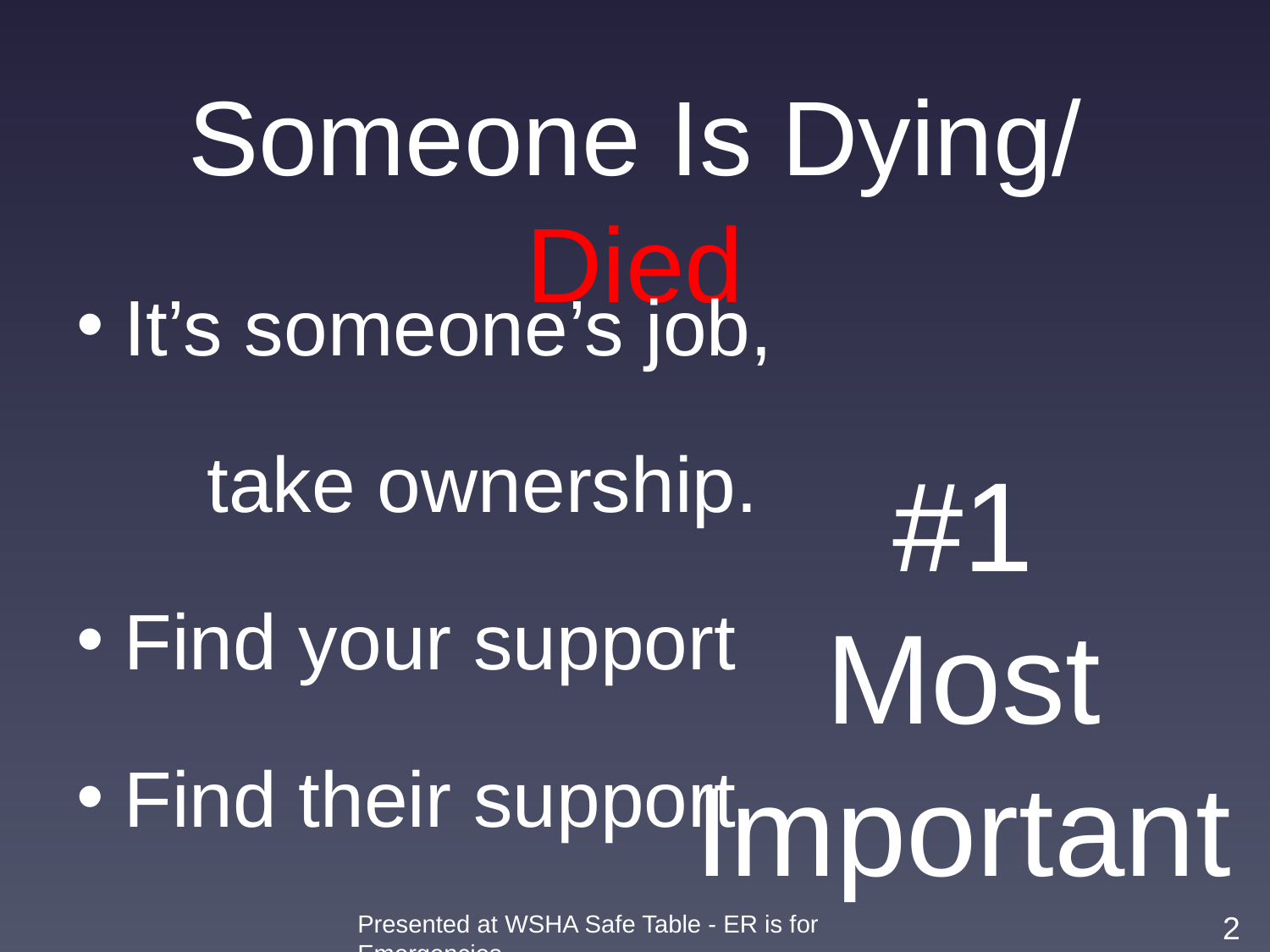

# Someone Is Dying/ Died
It’s someone’s job,
      take ownership.
Find your support
Find their support
#1
Most
Important
Presented at WSHA Safe Table - ER is for Emergencies

20